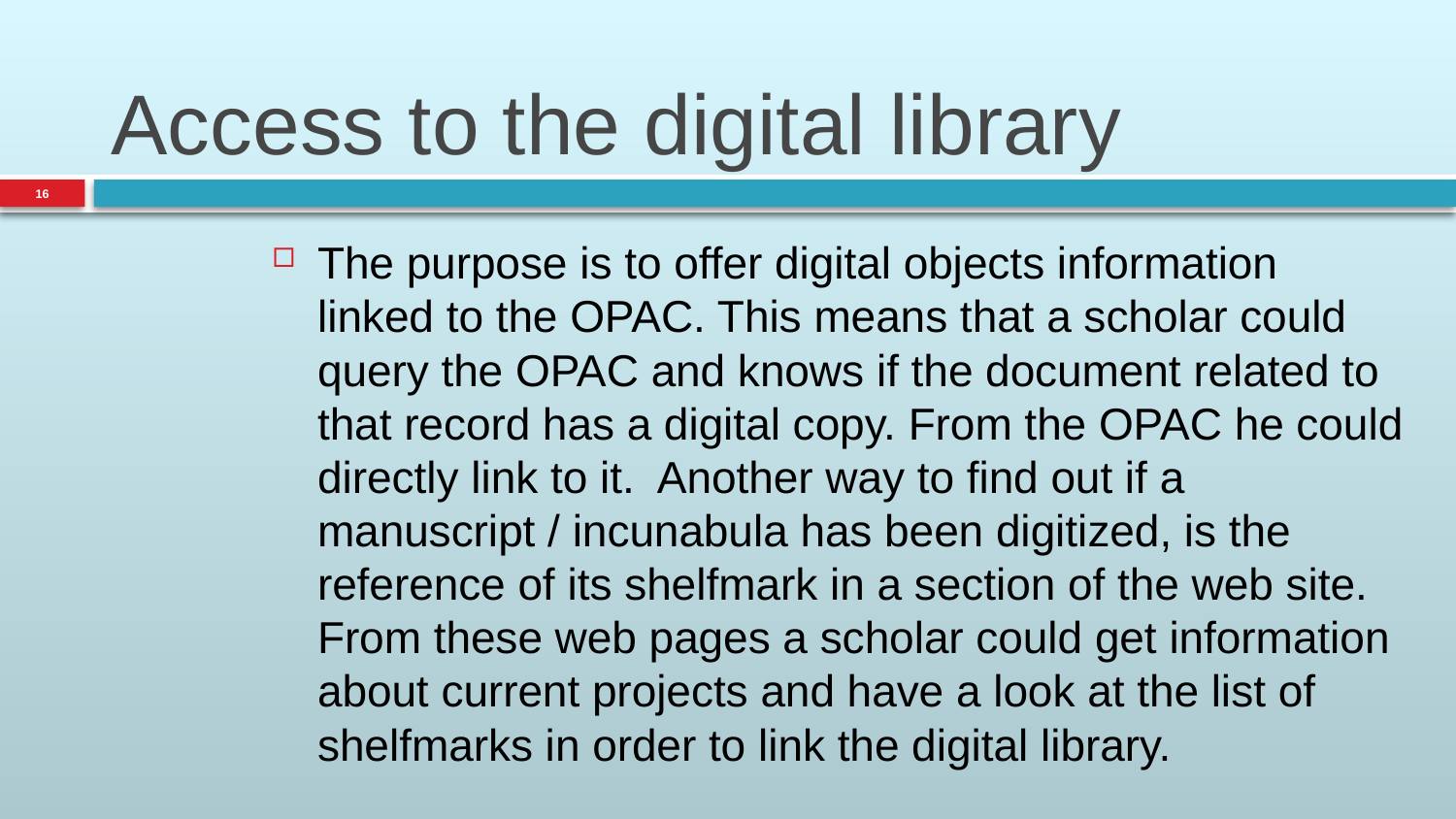

# Access to the digital library
16
The purpose is to offer digital objects information linked to the OPAC. This means that a scholar could query the OPAC and knows if the document related to that record has a digital copy. From the OPAC he could directly link to it.  Another way to find out if a manuscript / incunabula has been digitized, is the reference of its shelfmark in a section of the web site. From these web pages a scholar could get information about current projects and have a look at the list of shelfmarks in order to link the digital library.